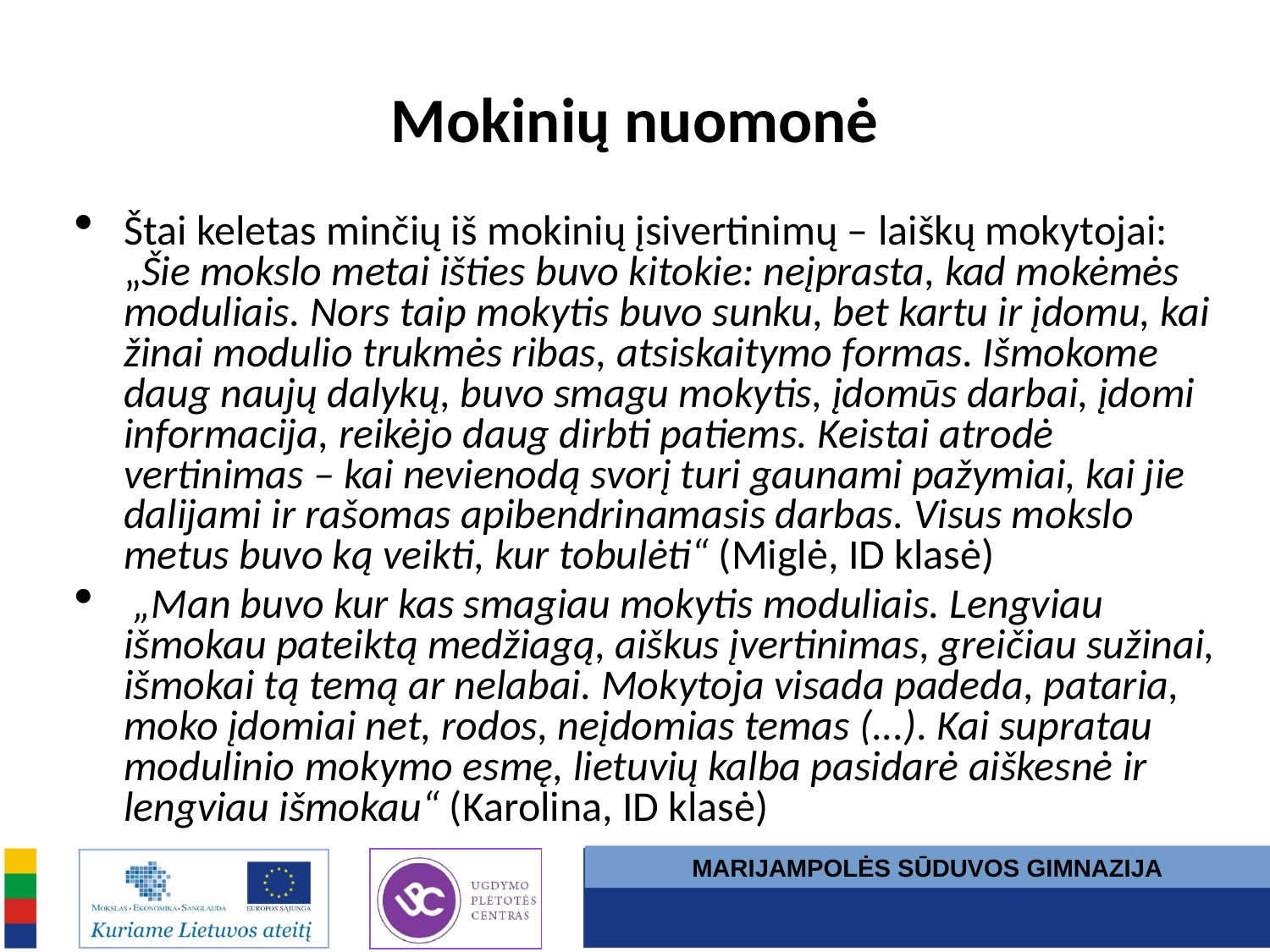

Mokinių nuomonė
Štai keletas minčių iš mokinių įsivertinimų – laiškų mokytojai: „Šie mokslo metai išties buvo kitokie: neįprasta, kad mokėmės moduliais. Nors taip mokytis buvo sunku, bet kartu ir įdomu, kai žinai modulio trukmės ribas, atsiskaitymo formas. Išmokome daug naujų dalykų, buvo smagu mokytis, įdomūs darbai, įdomi informacija, reikėjo daug dirbti patiems. Keistai atrodė vertinimas – kai nevienodą svorį turi gaunami pažymiai, kai jie dalijami ir rašomas apibendrinamasis darbas. Visus mokslo metus buvo ką veikti, kur tobulėti“ (Miglė, ID klasė)
 „Man buvo kur kas smagiau mokytis moduliais. Lengviau išmokau pateiktą medžiagą, aiškus įvertinimas, greičiau sužinai, išmokai tą temą ar nelabai. Mokytoja visada padeda, pataria, moko įdomiai net, rodos, neįdomias temas (...). Kai supratau modulinio mokymo esmę, lietuvių kalba pasidarė aiškesnė ir lengviau išmokau“ (Karolina, ID klasė)
MARIJAMPOLĖS SŪDUVOS GIMNAZIJA